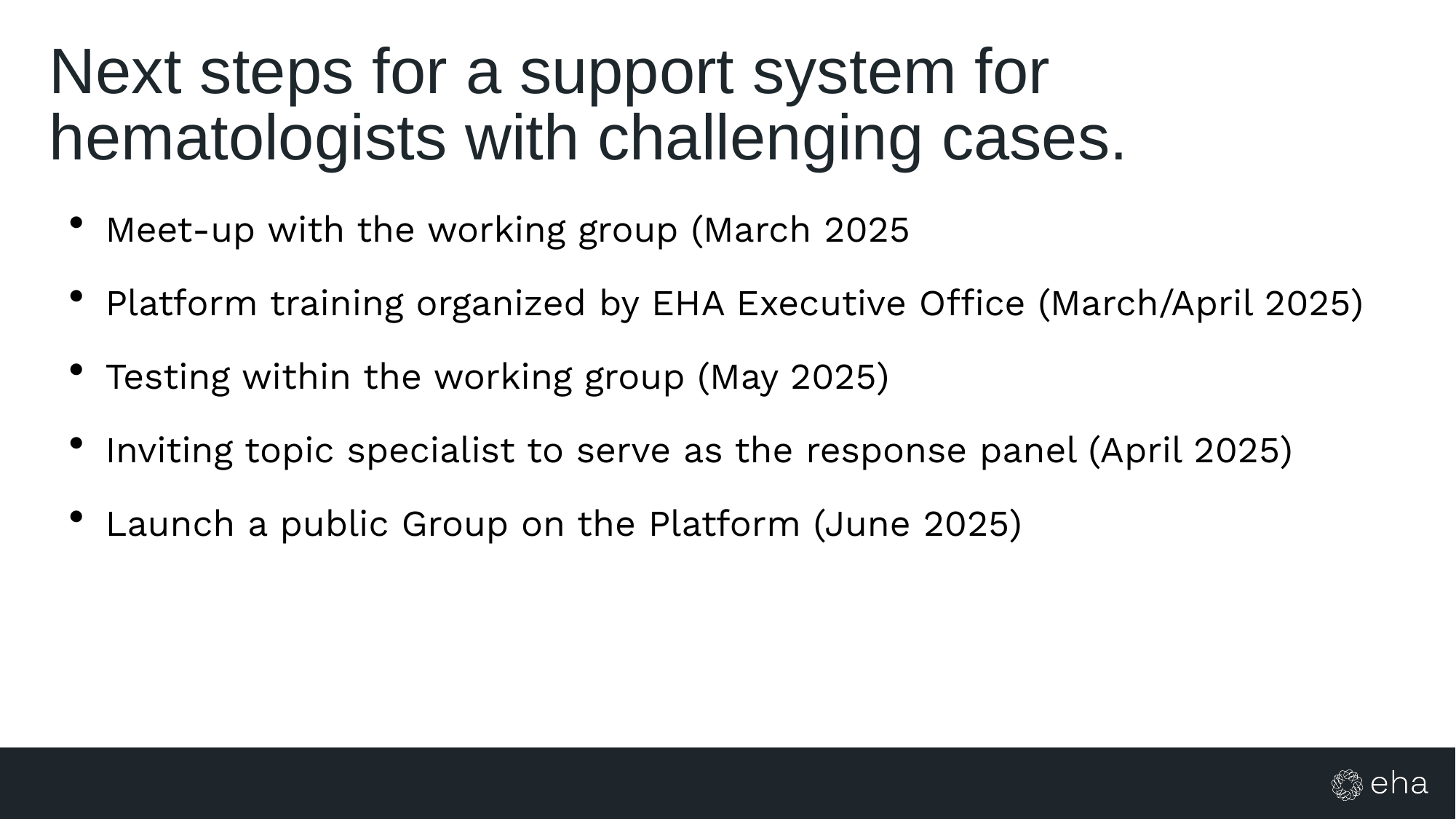

# Next steps for a support system for hematologists with challenging cases.
Meet-up with the working group (March 2025
Platform training organized by EHA Executive Office (March/April 2025)
Testing within the working group (May 2025)
Inviting topic specialist to serve as the response panel (April 2025)
Launch a public Group on the Platform (June 2025)

4